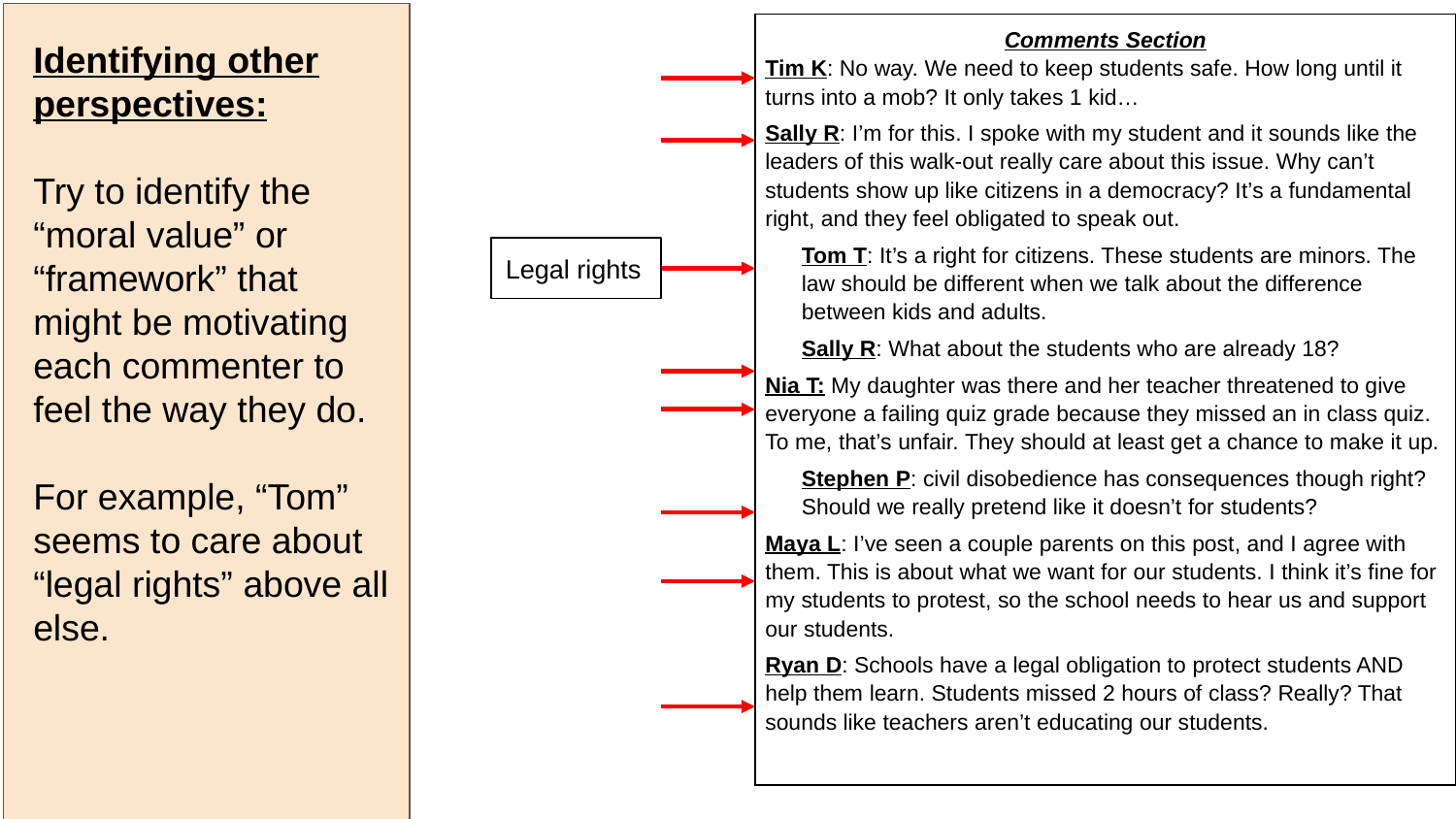

| Comments Section Tim K: No way. We need to keep students safe. How long until it turns into a mob? It only takes 1 kid… Sally R: I’m for this. I spoke with my student and it sounds like the leaders of this walk-out really care about this issue. Why can’t students show up like citizens in a democracy? It’s a fundamental right, and they feel obligated to speak out. Tom T: It’s a right for citizens. These students are minors. The law should be different when we talk about the difference between kids and adults. Sally R: What about the students who are already 18? Nia T: My daughter was there and her teacher threatened to give everyone a failing quiz grade because they missed an in class quiz. To me, that’s unfair. They should at least get a chance to make it up. Stephen P: civil disobedience has consequences though right? Should we really pretend like it doesn’t for students? Maya L: I’ve seen a couple parents on this post, and I agree with them. This is about what we want for our students. I think it’s fine for my students to protest, so the school needs to hear us and support our students. Ryan D: Schools have a legal obligation to protect students AND help them learn. Students missed 2 hours of class? Really? That sounds like teachers aren’t educating our students. |
| --- |
Identifying other perspectives:

Try to identify the “moral value” or “framework” that might be motivating each commenter to feel the way they do.

For example, “Tom” seems to care about “legal rights” above all else.
Legal rights